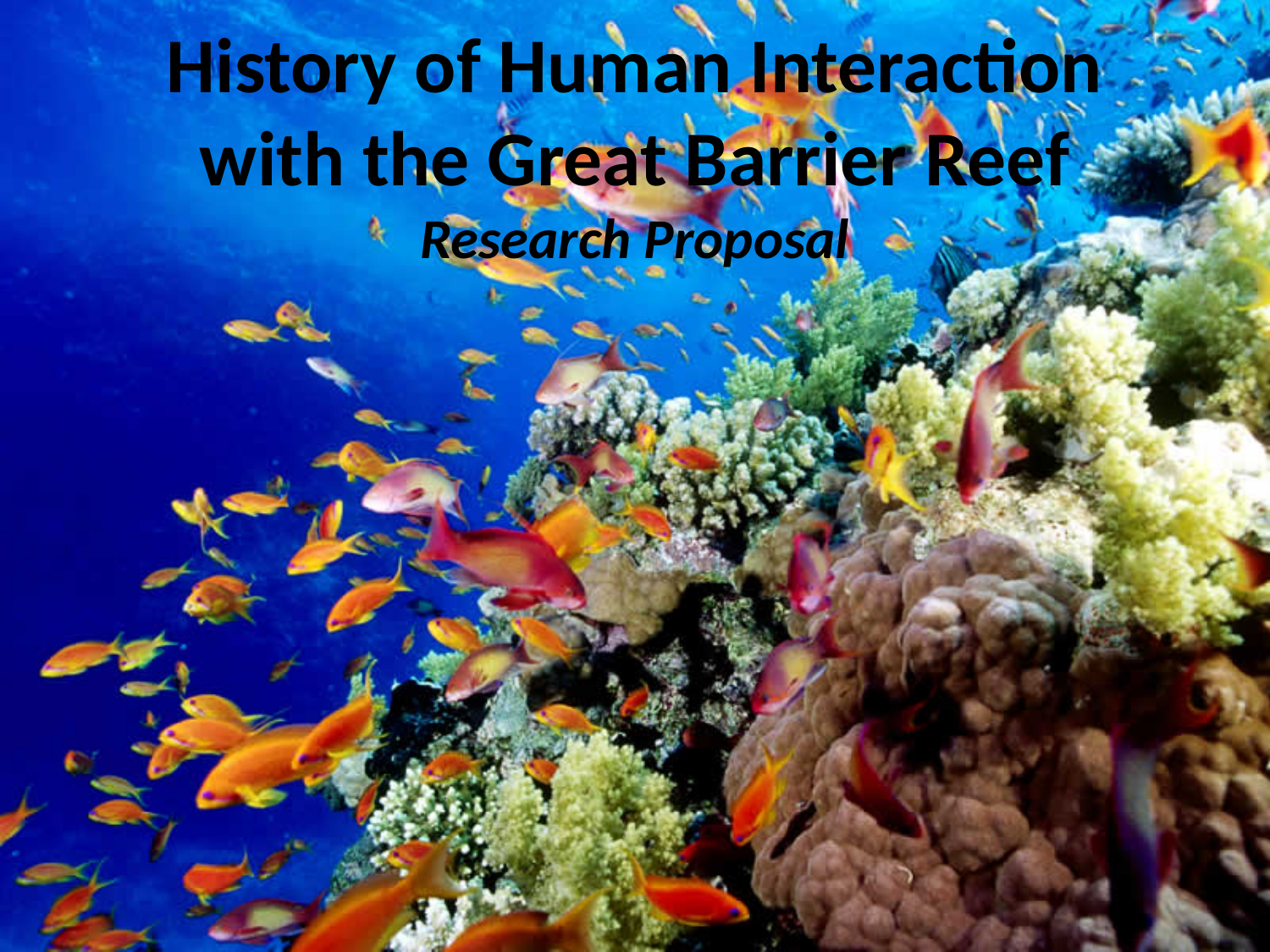

# History of Human Interaction with the Great Barrier Reef
Research Proposal